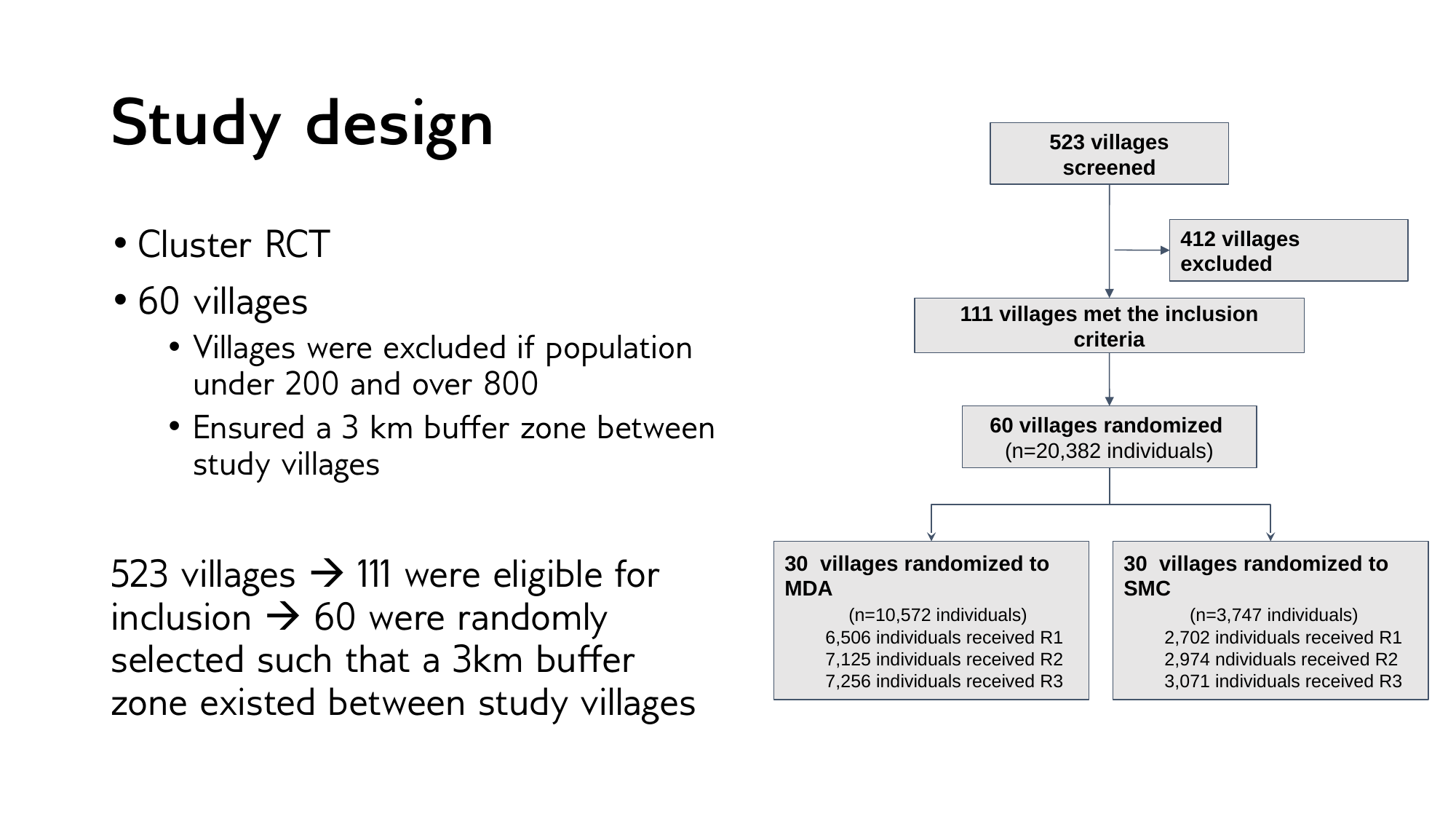

# Study design
523 villages screened
Cluster RCT
60 villages
Villages were excluded if population under 200 and over 800
Ensured a 3 km buffer zone between study villages

523 villages 🡪 111 were eligible for inclusion 🡪 60 were randomly selected such that a 3km buffer zone existed between study villages

412 villages excluded
111 villages met the inclusion criteria
60 villages randomized
(n=20,382 individuals)
30  villages randomized to MDA
           (n=10,572 individuals)
        6,506 individuals received R1
        7,125 individuals received R2
        7,256 individuals received R3
30  villages randomized to SMC
           (n=3,747 individuals)
        2,702 individuals received R1
        2,974 ndividuals received R2
        3,071 individuals received R3